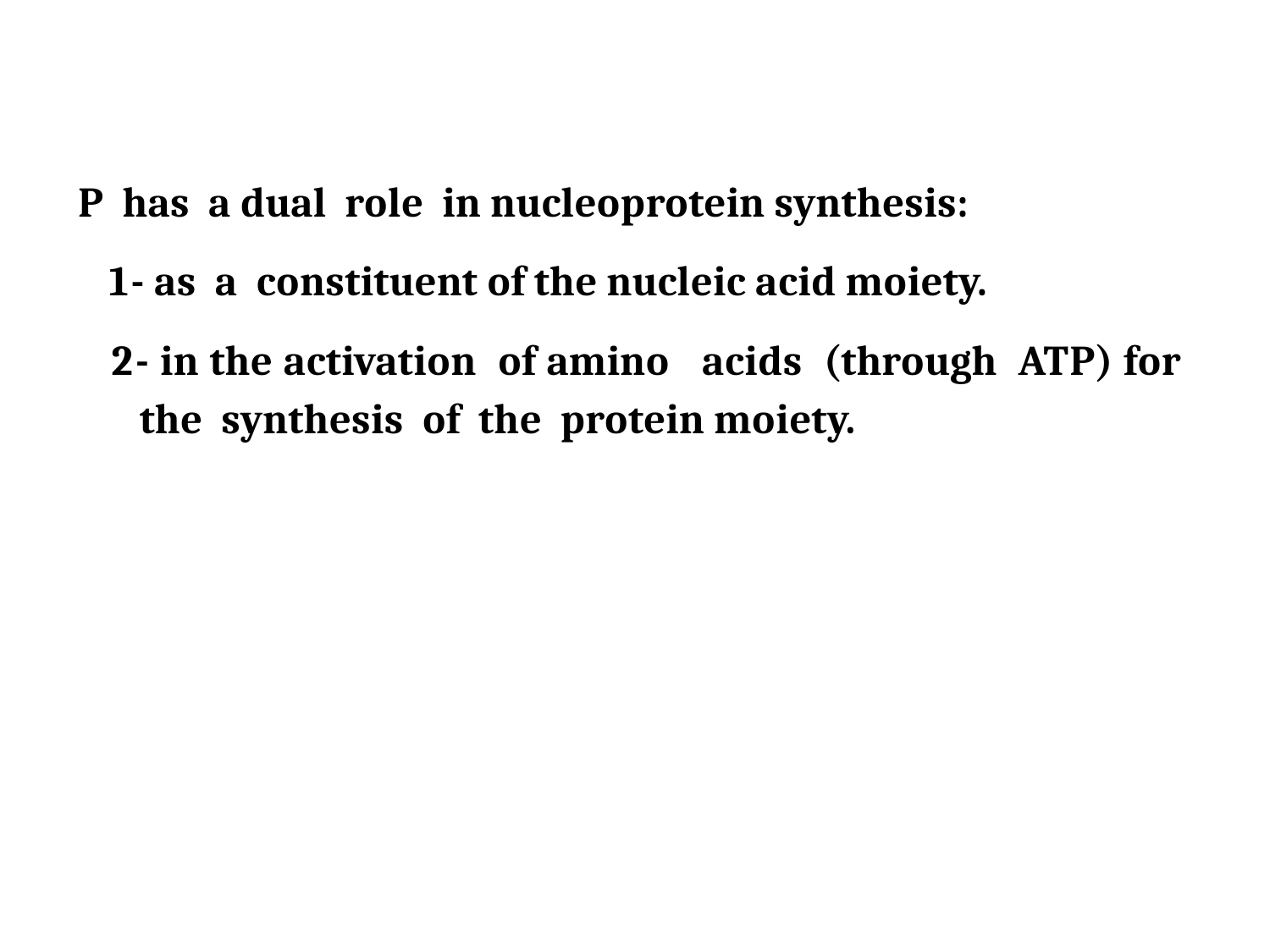

P  has  a dual  role  in nucleoprotein synthesis:
   1- as  a  constituent of the nucleic acid moiety.
   2- in the activation  of amino   acids  (through  ATP) for  the  synthesis  of  the  protein moiety.